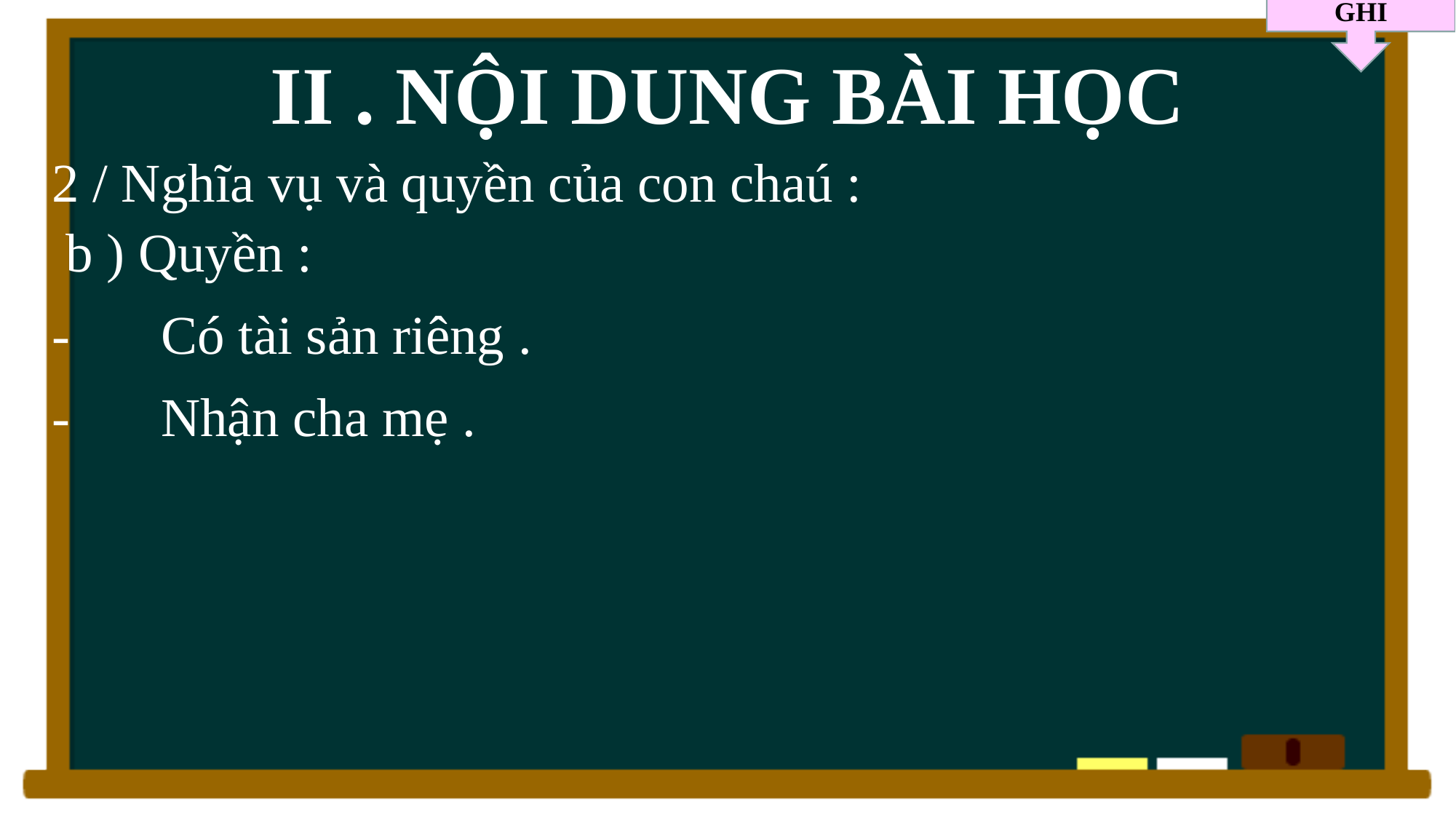

# II . NỘI DUNG BÀI HỌC
PHẦN BÀI GHI
2 / Nghĩa vụ và quyền của con chaú :
 b ) Quyền :
-	Có tài sản riêng .
-	Nhận cha mẹ .